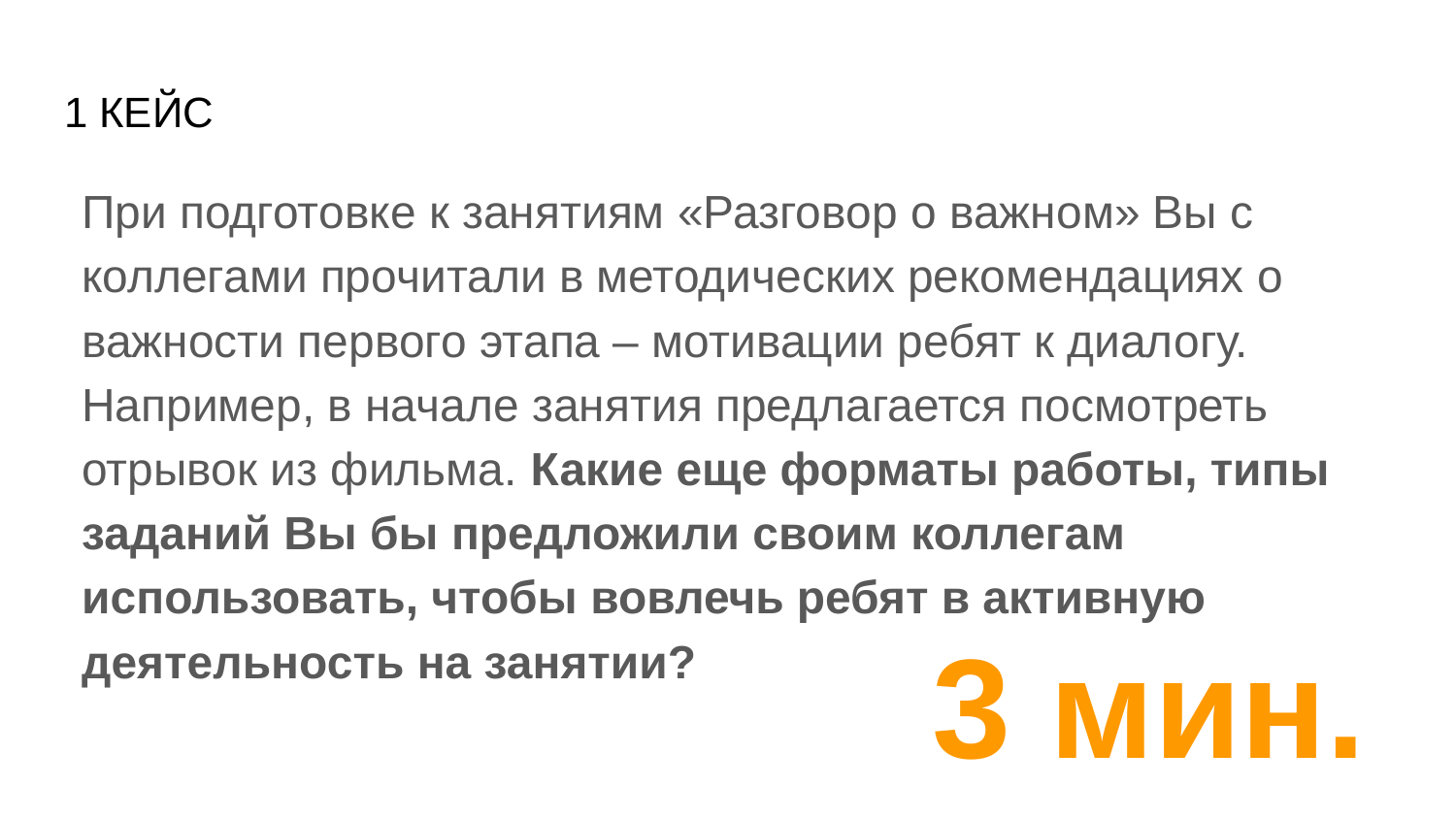

# 1 КЕЙС
При подготовке к занятиям «Разговор о важном» Вы с коллегами прочитали в методических рекомендациях о важности первого этапа – мотивации ребят к диалогу. Например, в начале занятия предлагается посмотреть отрывок из фильма. Какие еще форматы работы, типы заданий Вы бы предложили своим коллегам использовать, чтобы вовлечь ребят в активную деятельность на занятии?
3 мин.